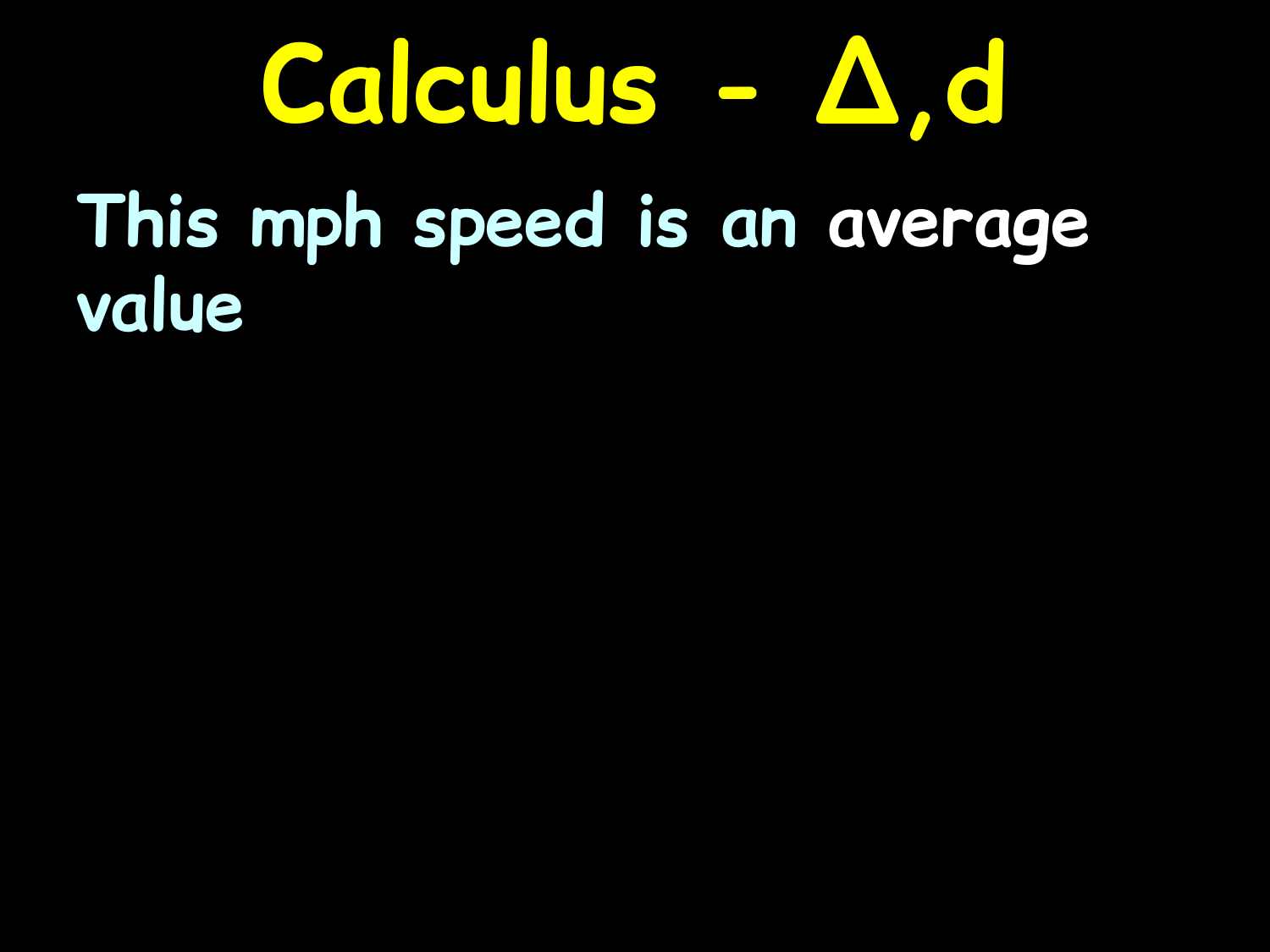

# Calculus - ∆,d
This mph speed is an average value